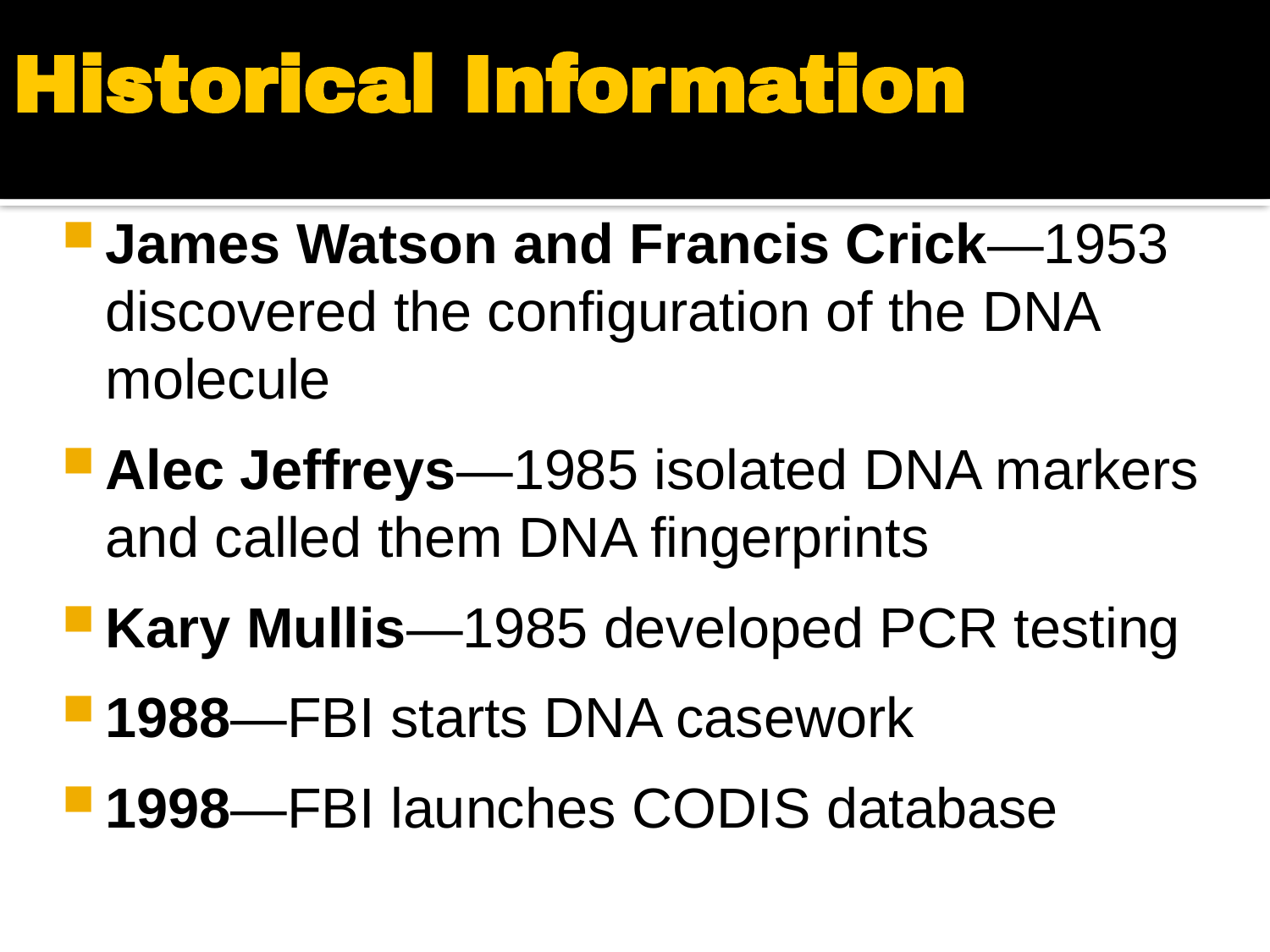

# Historical Information
James Watson and Francis Crick—1953 discovered the configuration of the DNA molecule
Alec Jeffreys—1985 isolated DNA markers and called them DNA fingerprints
Kary Mullis—1985 developed PCR testing
1988—FBI starts DNA casework
1998—FBI launches CODIS database